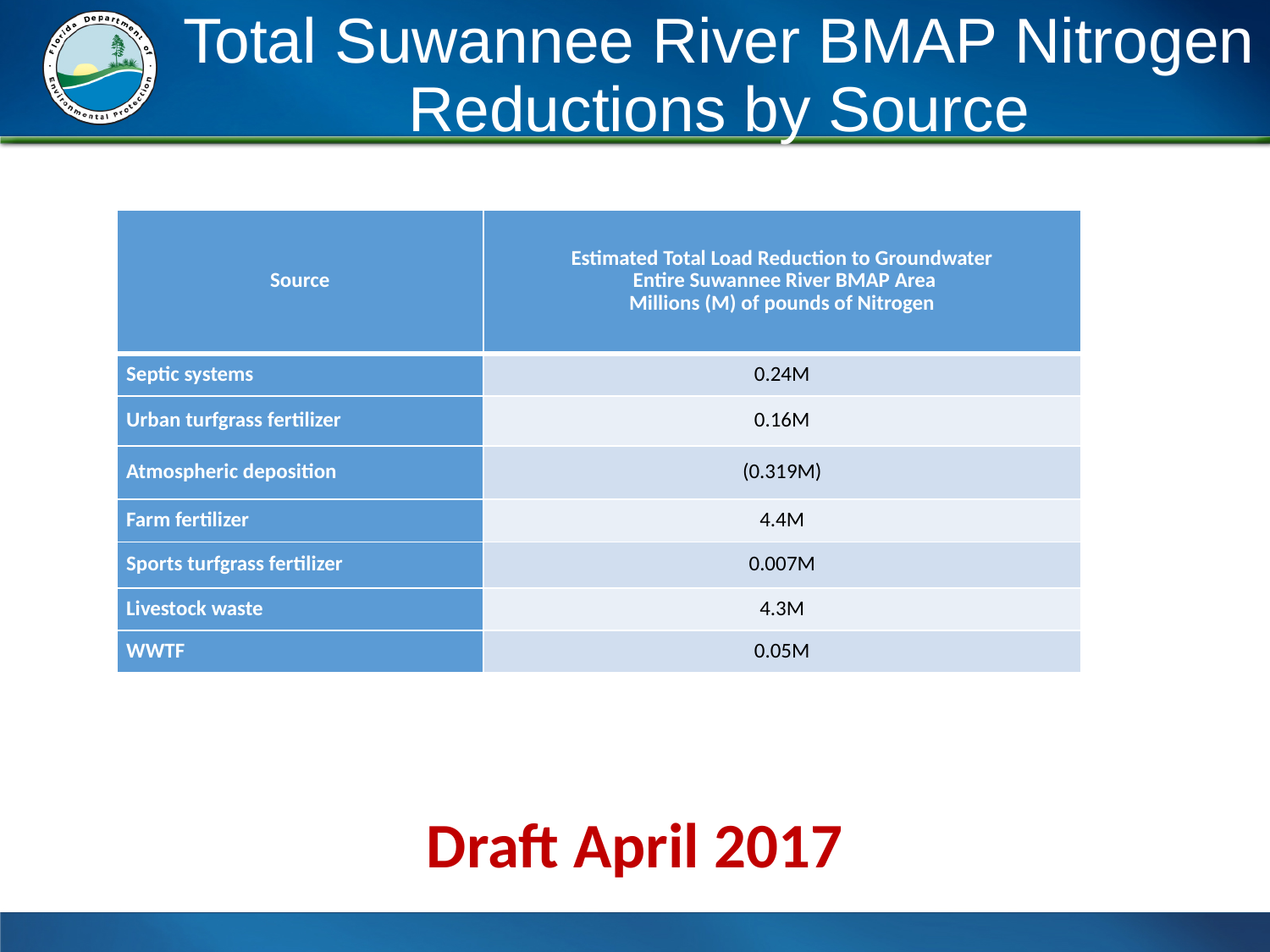

# Total Suwannee River BMAP Nitrogen Reductions by Source
| Source | Estimated Total Load Reduction to Groundwater Entire Suwannee River BMAP Area Millions (M) of pounds of Nitrogen |
| --- | --- |
| Septic systems | 0.24M |
| Urban turfgrass fertilizer | 0.16M |
| Atmospheric deposition | (0.319M) |
| Farm fertilizer | 4.4M |
| Sports turfgrass fertilizer | 0.007M |
| Livestock waste | 4.3M |
| WWTF | 0.05M |
Draft April 2017